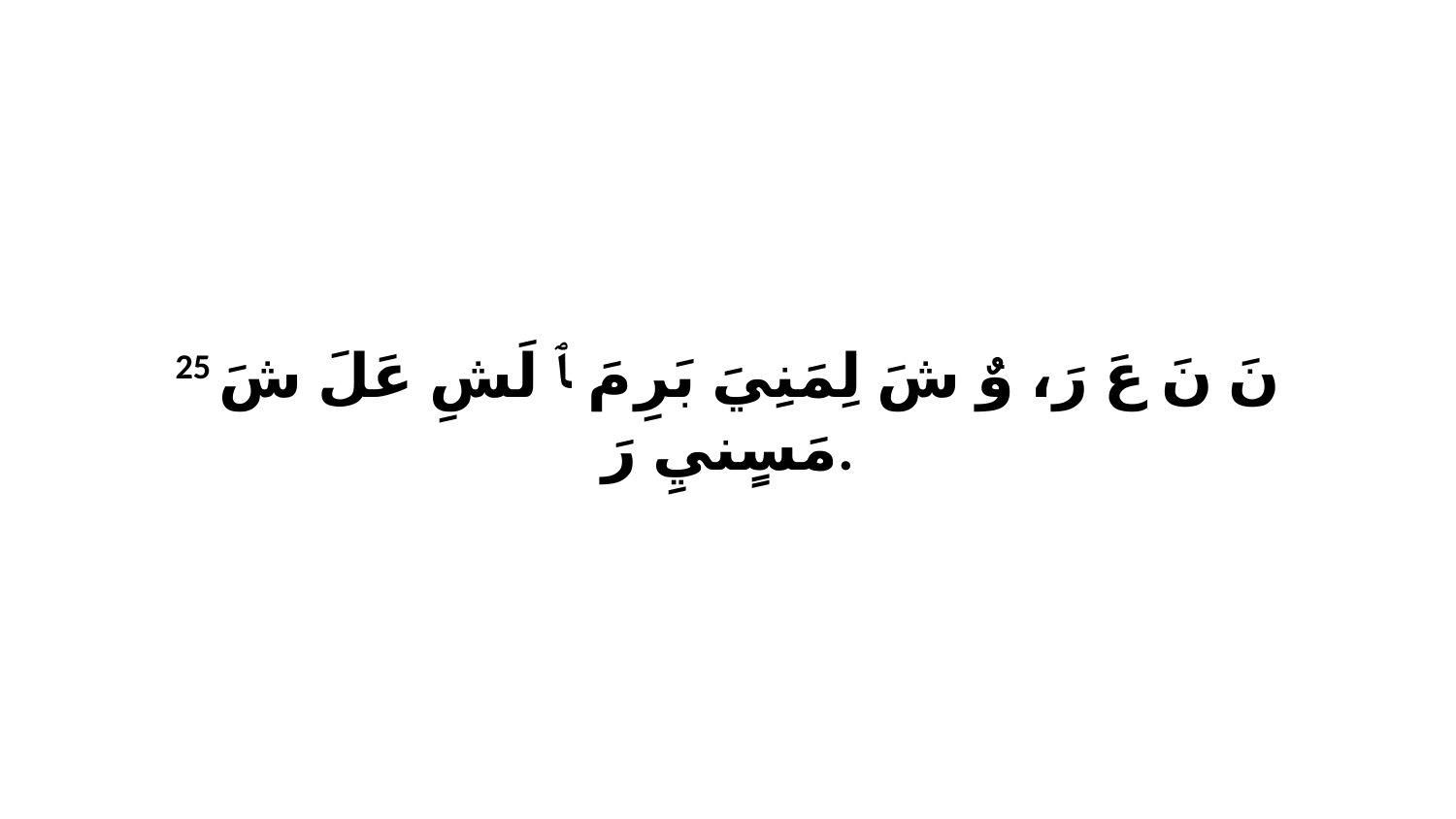

25 نَ نَ عَ رَ، وٌ شَ لِمَنِيَ بَرِ مَ ﭑ لَشِ عَلَ شَ مَسٍنيِ رَ.